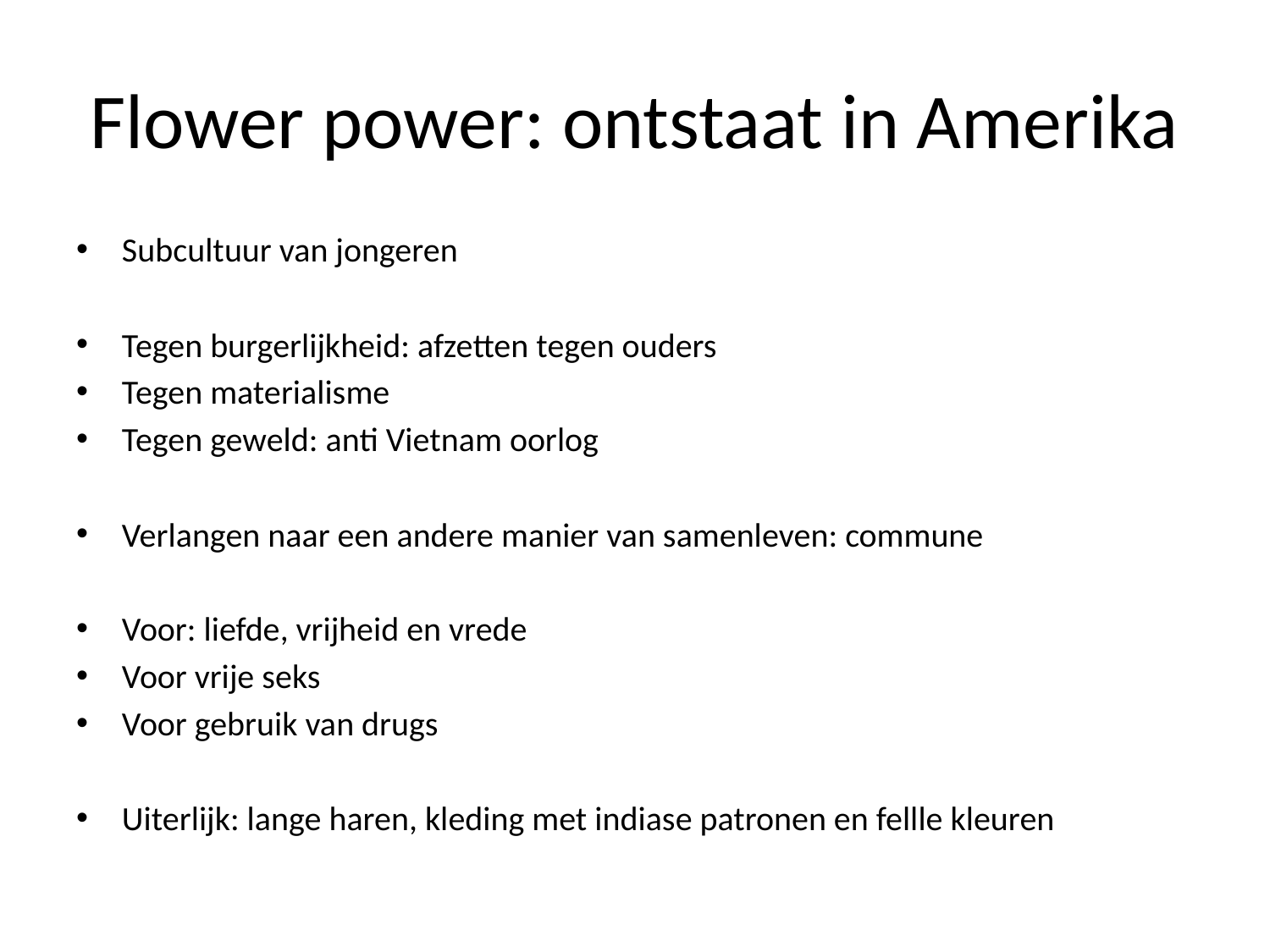

# Flower power: ontstaat in Amerika
Subcultuur van jongeren

Tegen burgerlijkheid: afzetten tegen ouders
Tegen materialisme
Tegen geweld: anti Vietnam oorlog

Verlangen naar een andere manier van samenleven: commune

Voor: liefde, vrijheid en vrede
Voor vrije seks
Voor gebruik van drugs

Uiterlijk: lange haren, kleding met indiase patronen en fellle kleuren